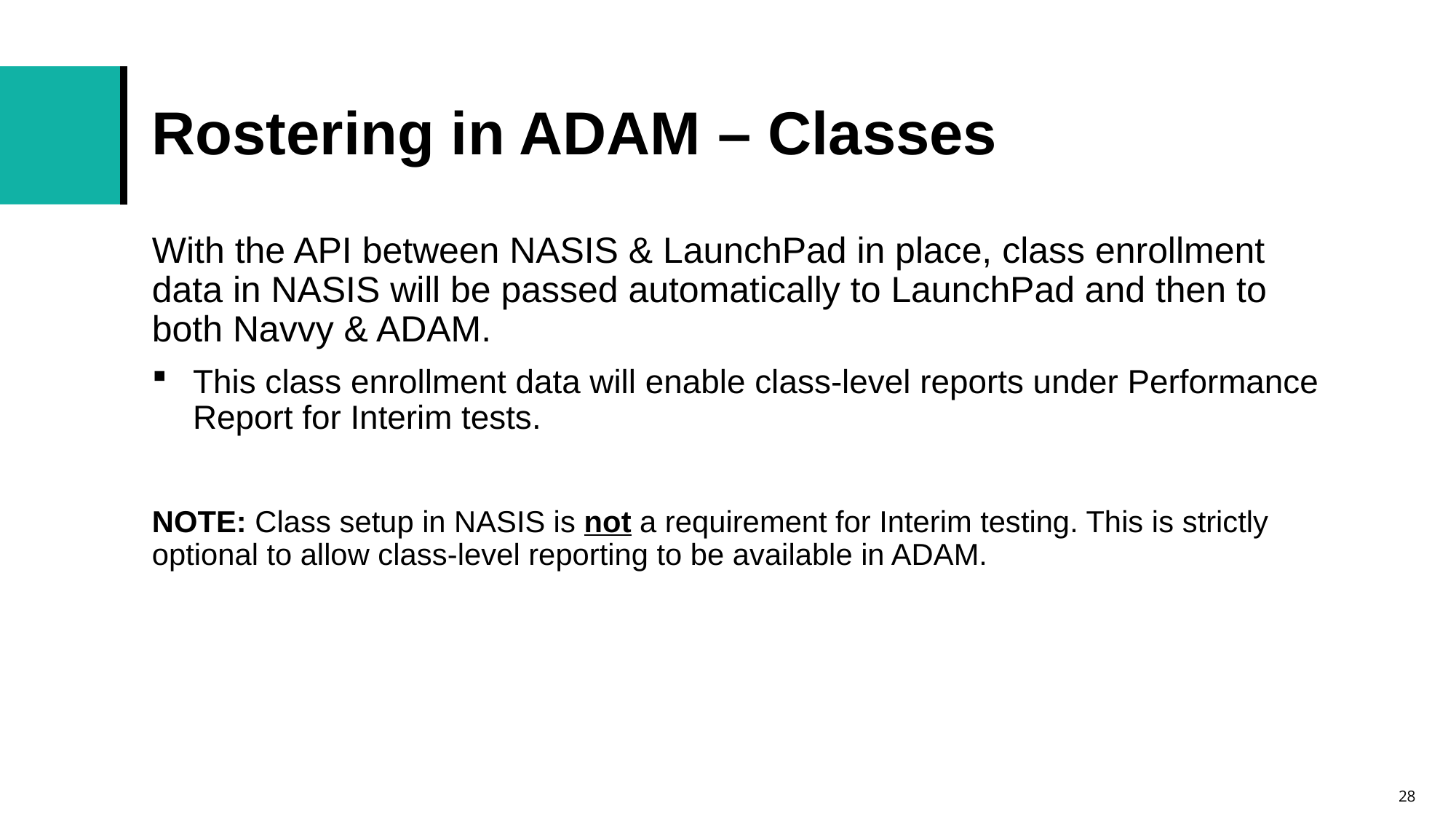

# Rostering in ADAM – Classes
With the API between NASIS & LaunchPad in place, class enrollment data in NASIS will be passed automatically to LaunchPad and then to both Navvy & ADAM.
This class enrollment data will enable class-level reports under Performance Report for Interim tests.

NOTE: Class setup in NASIS is not a requirement for Interim testing. This is strictly optional to allow class-level reporting to be available in ADAM.

28